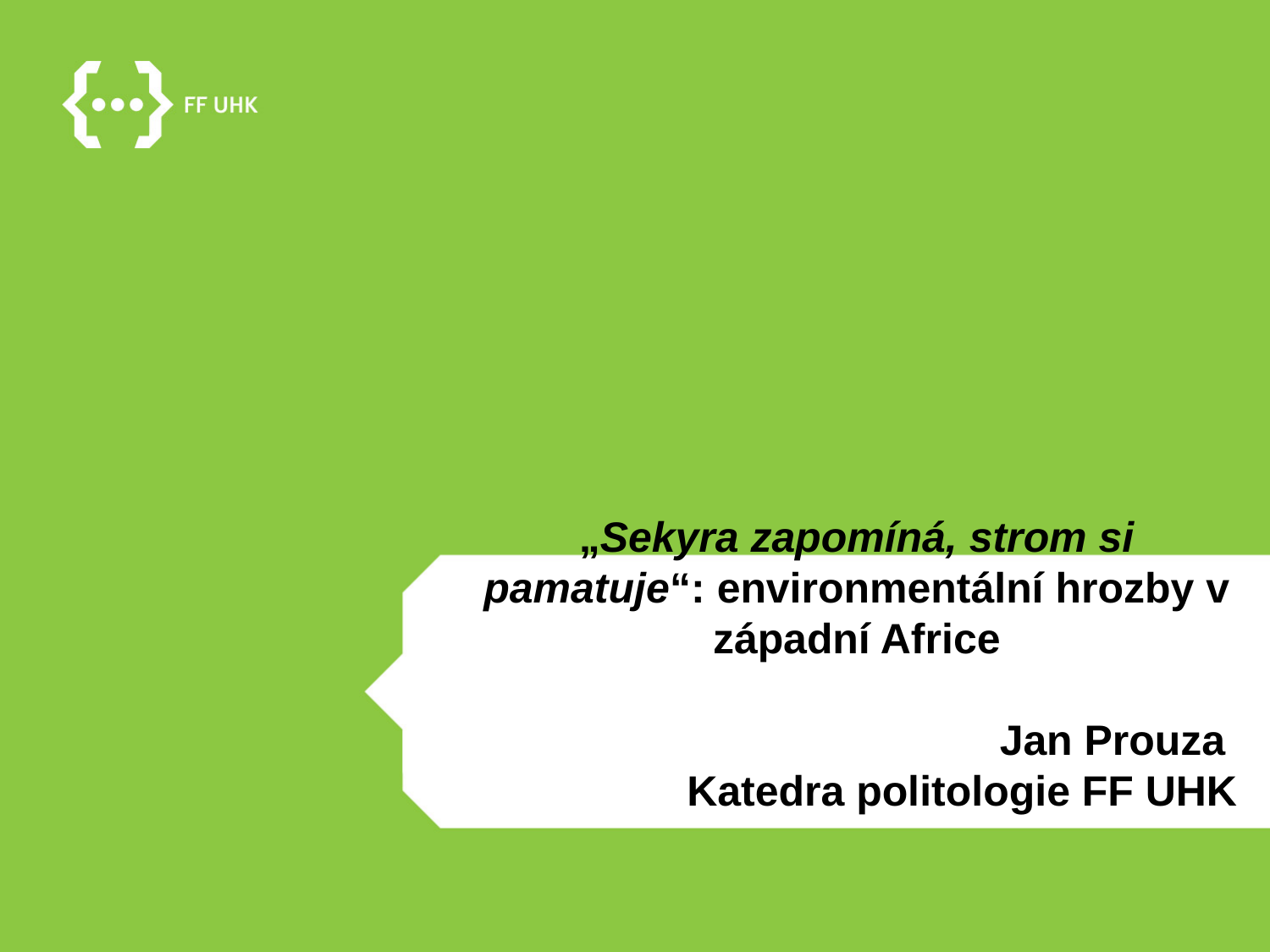

„Sekyra zapomíná, strom si pamatuje“: environmentální hrozby v západní Africe

Jan Prouza
Katedra politologie FF UHK